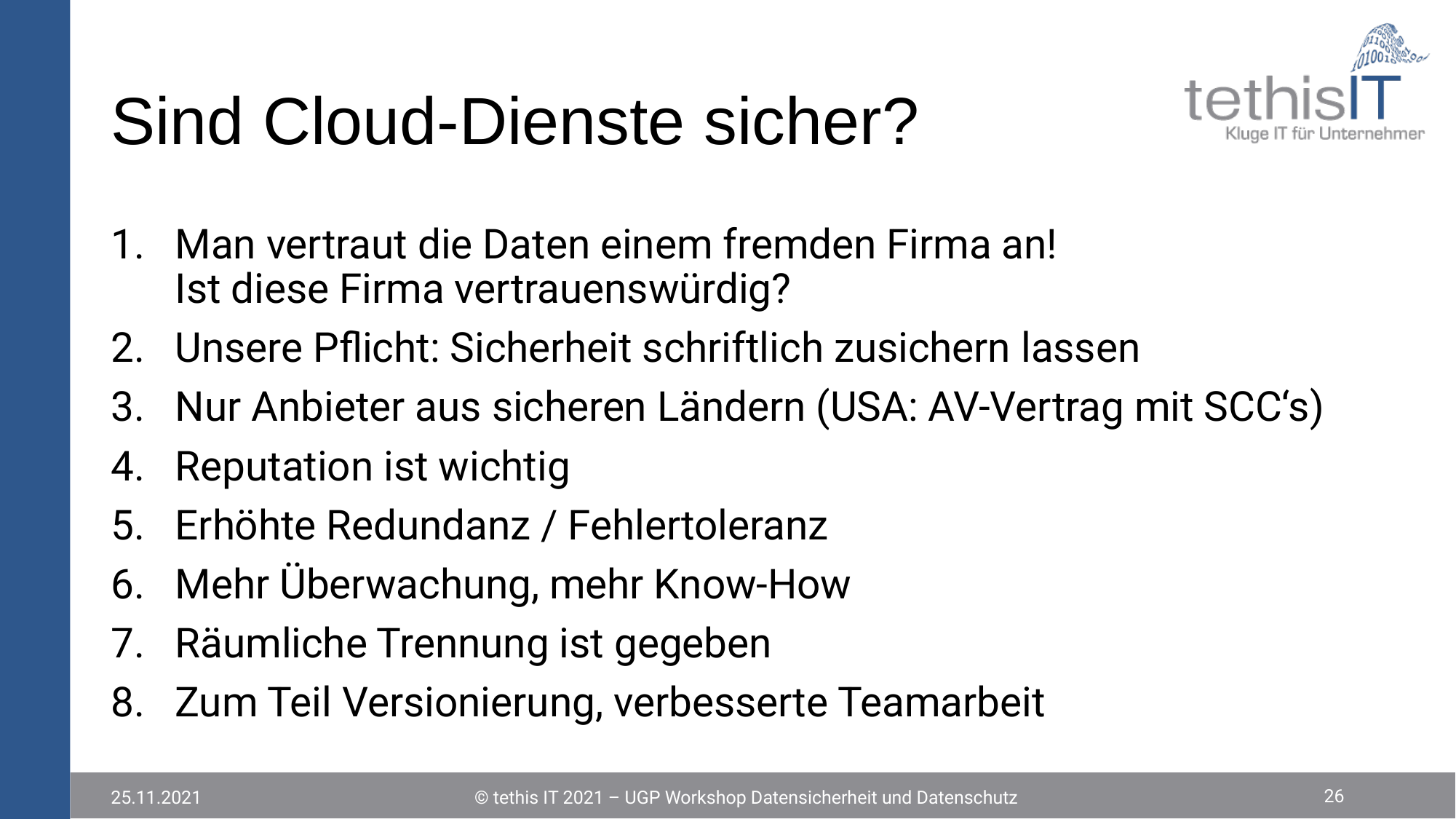

# Sind Cloud-Dienste sicher?
Man vertraut die Daten einem fremden Firma an!
Ist diese Firma vertrauenswürdig?
Unsere Pflicht: Sicherheit schriftlich zusichern lassen
Nur Anbieter aus sicheren Ländern (USA: AV-Vertrag mit SCC‘s)
Reputation ist wichtig
Erhöhte Redundanz / Fehlertoleranz
Mehr Überwachung, mehr Know-How
Räumliche Trennung ist gegeben
Zum Teil Versionierung, verbesserte Teamarbeit

26
© tethis IT 2021 – UGP Workshop Datensicherheit und Datenschutz
25.11.2021